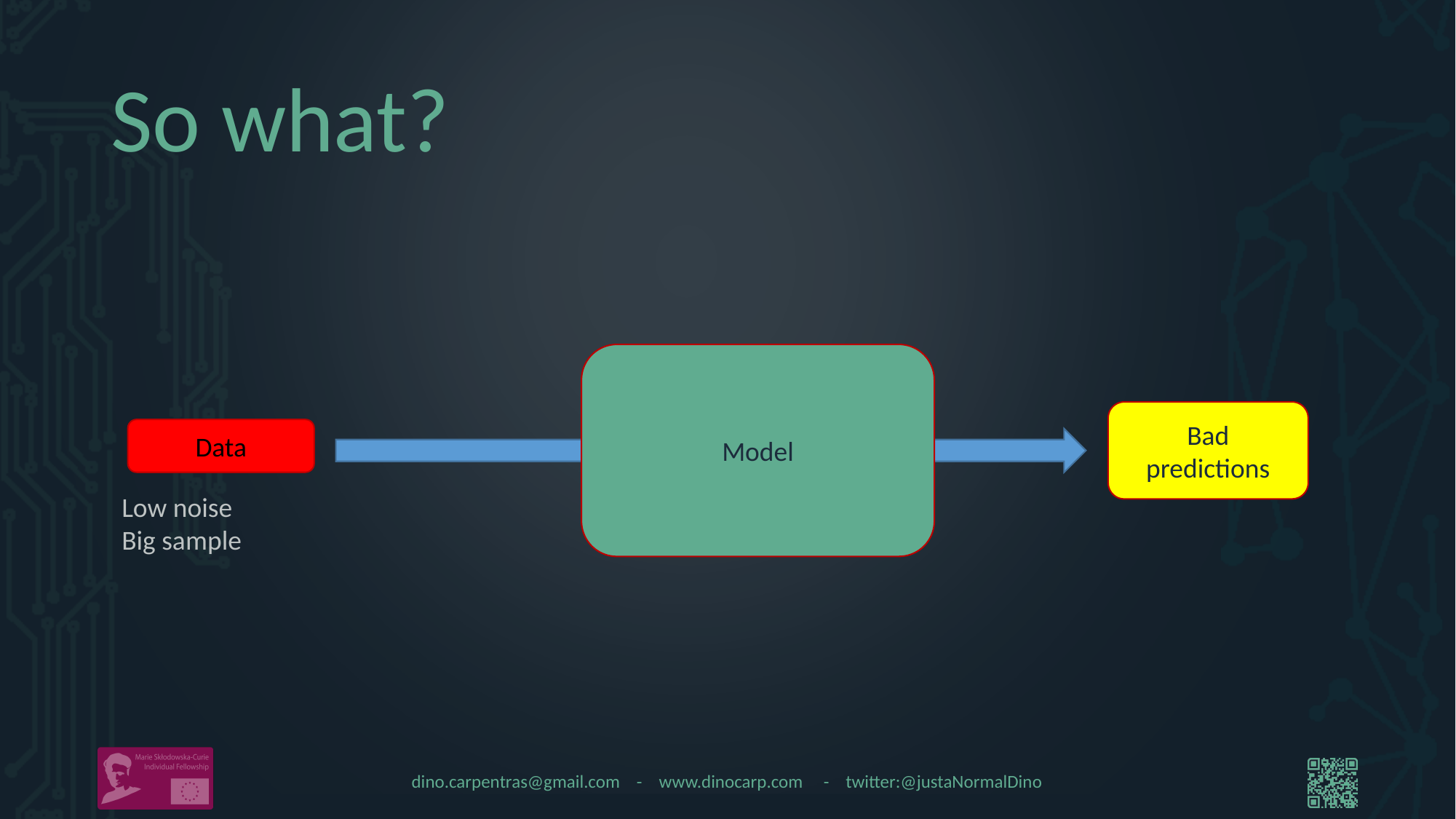

# So what?
Model
Bad predictions
Data

Low noise
Big sample